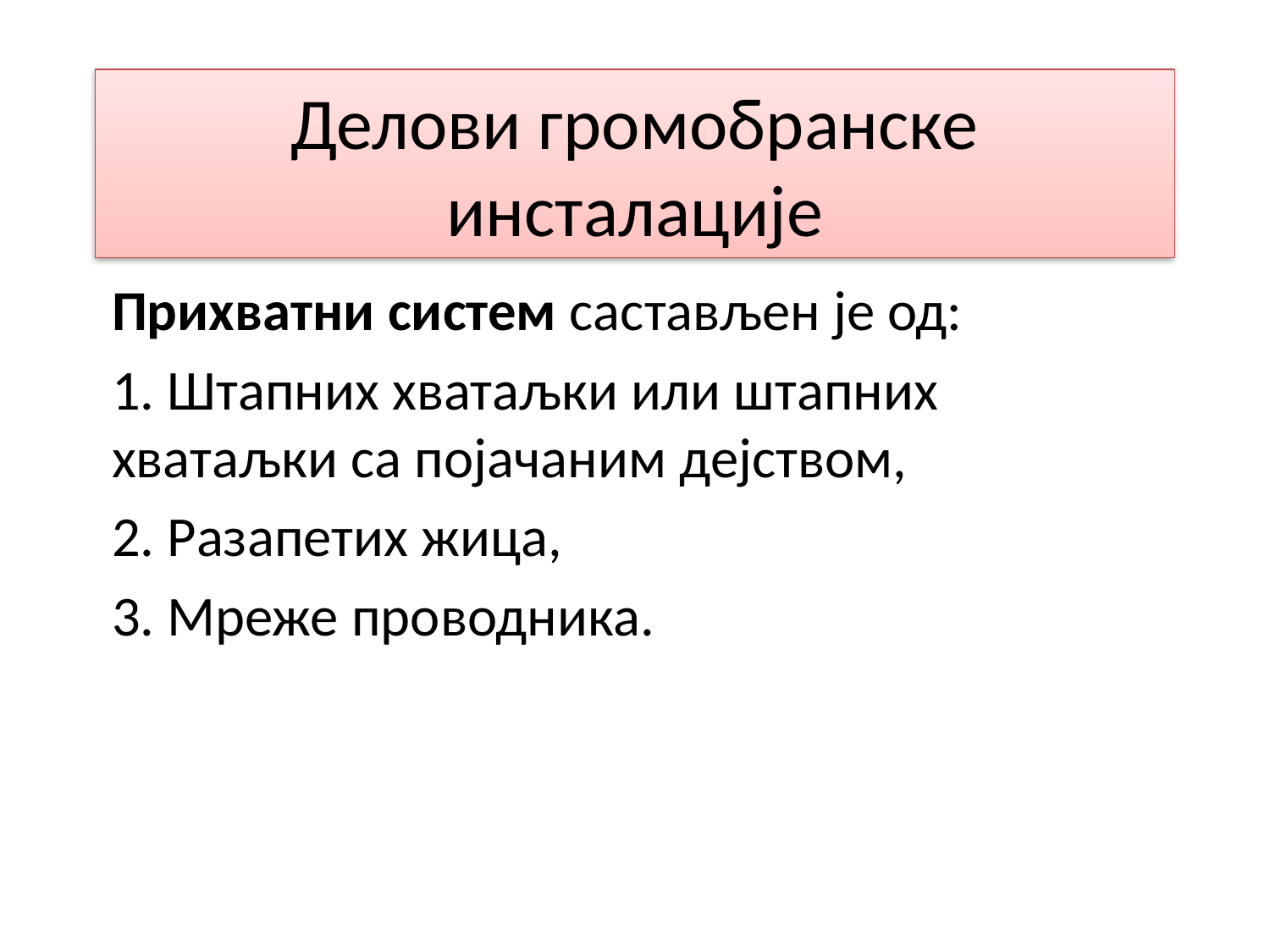

# Делови громобранске инсталације
Прихватни систем састављен је од:
1. Штапних хватаљки или штапних хватаљки са појачаним дејством,
2. Разапетих жица,
3. Мреже проводника.